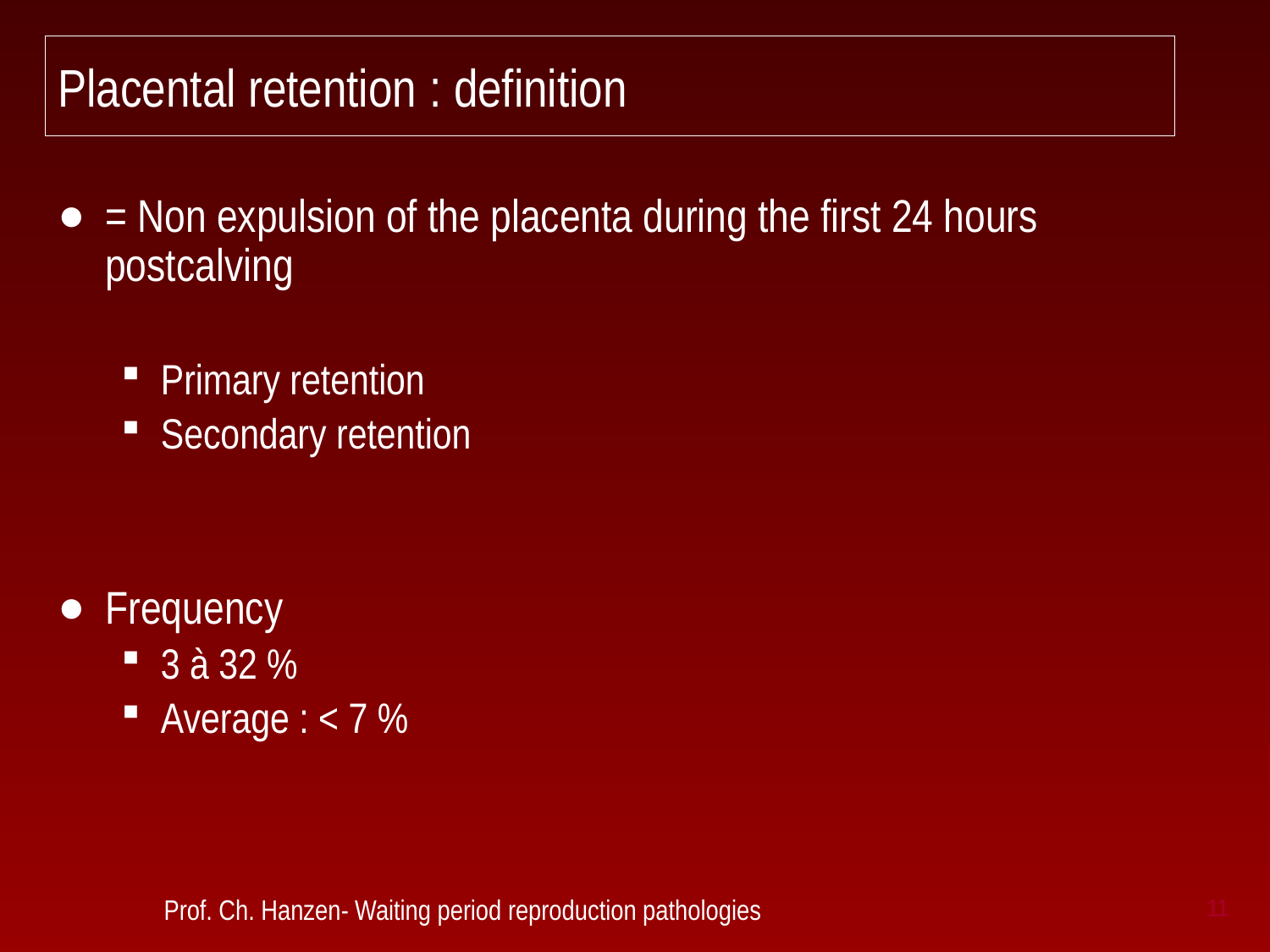

# Placental retention : definition
= Non expulsion of the placenta during the first 24 hours postcalving

Primary retention
Secondary retention

Frequency
3 à 32 %
Average : < 7 %
 Prof. Ch. Hanzen- Waiting period reproduction pathologies
11